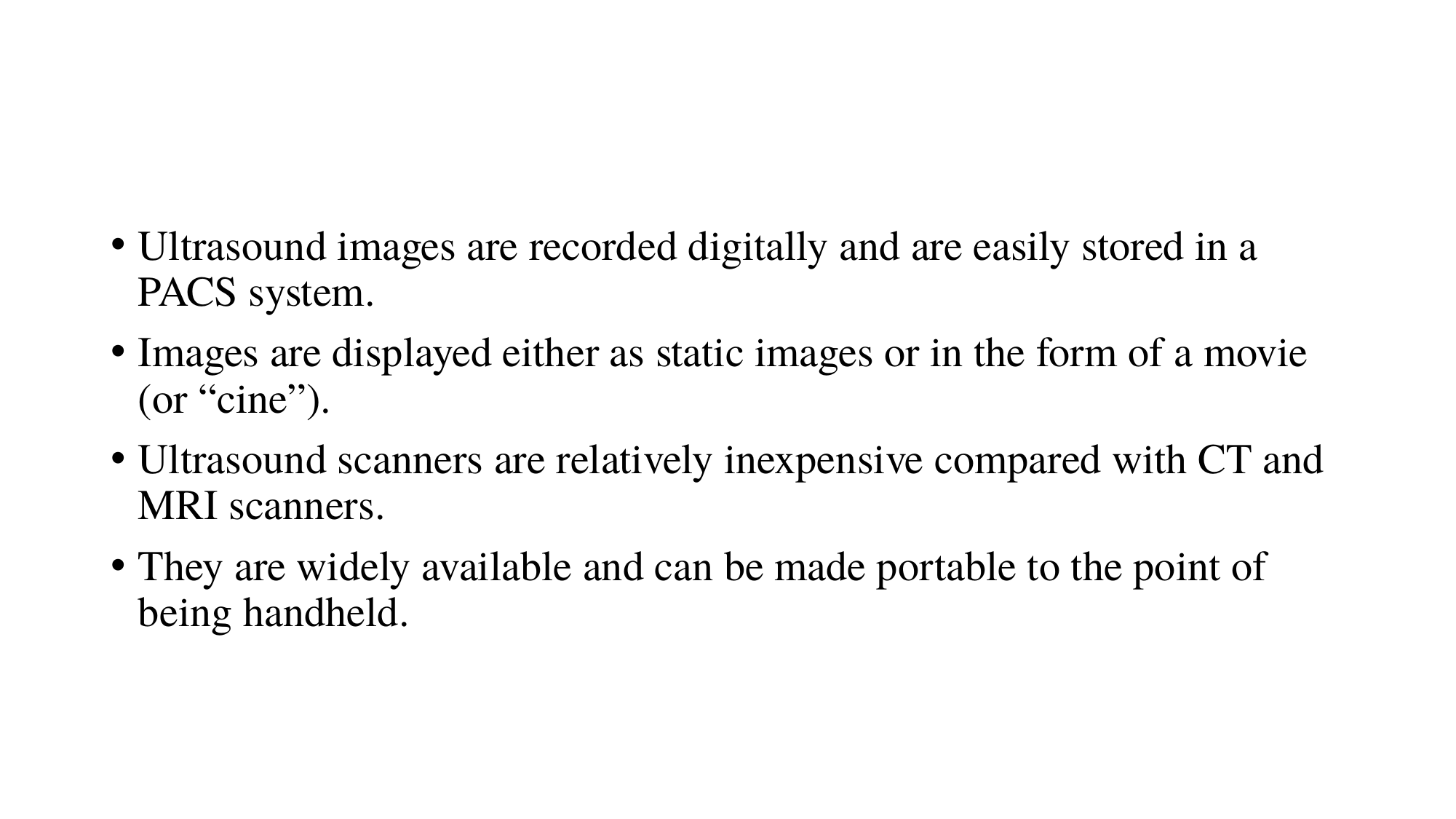

#
Ultrasound images are recorded digitally and are easily stored in a PACS system.
Images are displayed either as static images or in the form of a movie (or “cine”).
Ultrasound scanners are relatively inexpensive compared with CT and MRI scanners.
They are widely available and can be made portable to the point of being handheld.